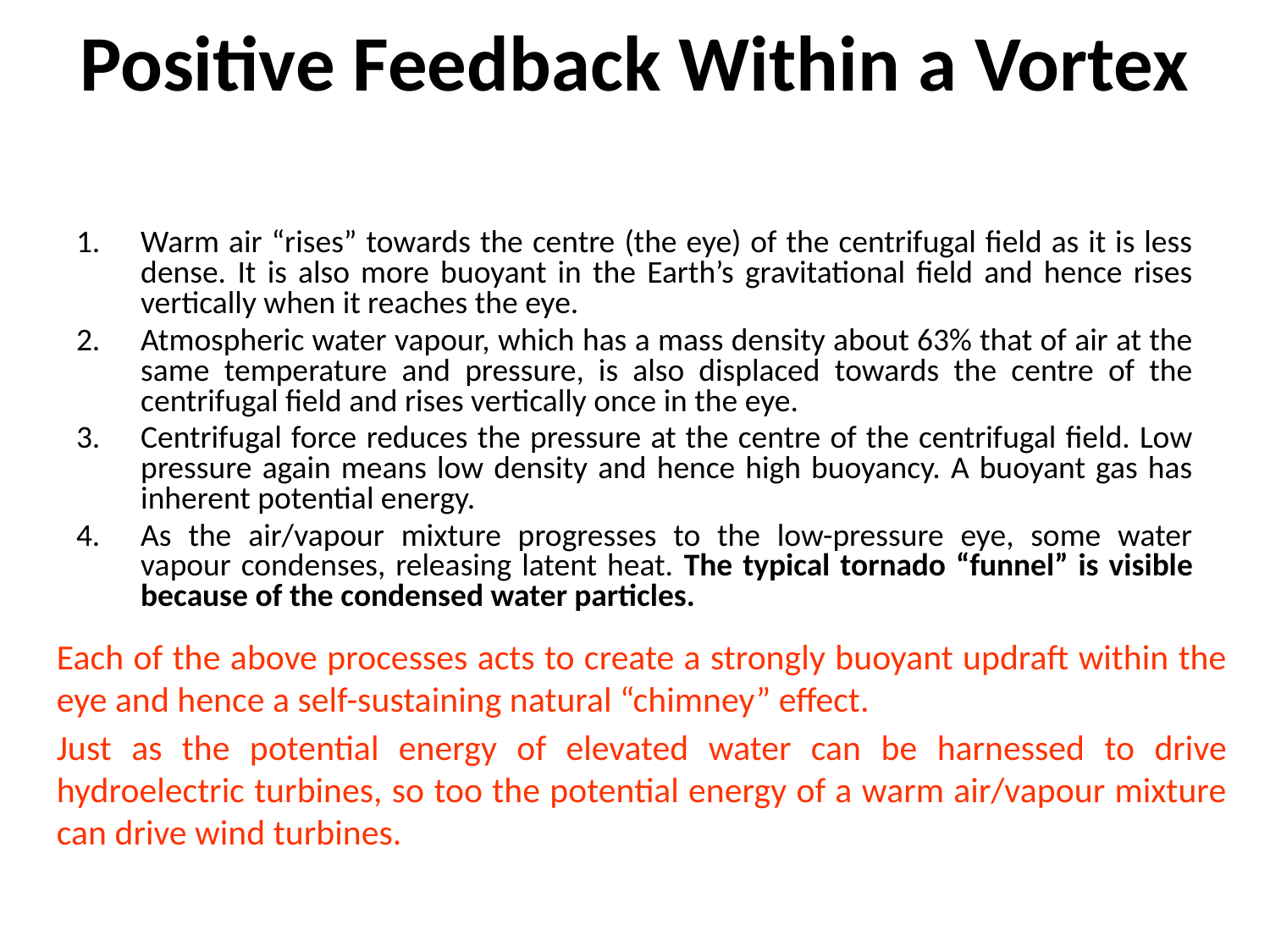

# Positive Feedback Within a Vortex
Warm air “rises” towards the centre (the eye) of the centrifugal field as it is less dense. It is also more buoyant in the Earth’s gravitational field and hence rises vertically when it reaches the eye.
Atmospheric water vapour, which has a mass density about 63% that of air at the same temperature and pressure, is also displaced towards the centre of the centrifugal field and rises vertically once in the eye.
Centrifugal force reduces the pressure at the centre of the centrifugal field. Low pressure again means low density and hence high buoyancy. A buoyant gas has inherent potential energy.
As the air/vapour mixture progresses to the low-pressure eye, some water vapour condenses, releasing latent heat. The typical tornado “funnel” is visible because of the condensed water particles.

Each of the above processes acts to create a strongly buoyant updraft within the eye and hence a self-sustaining natural “chimney” effect.
Just as the potential energy of elevated water can be harnessed to drive hydroelectric turbines, so too the potential energy of a warm air/vapour mixture can drive wind turbines.